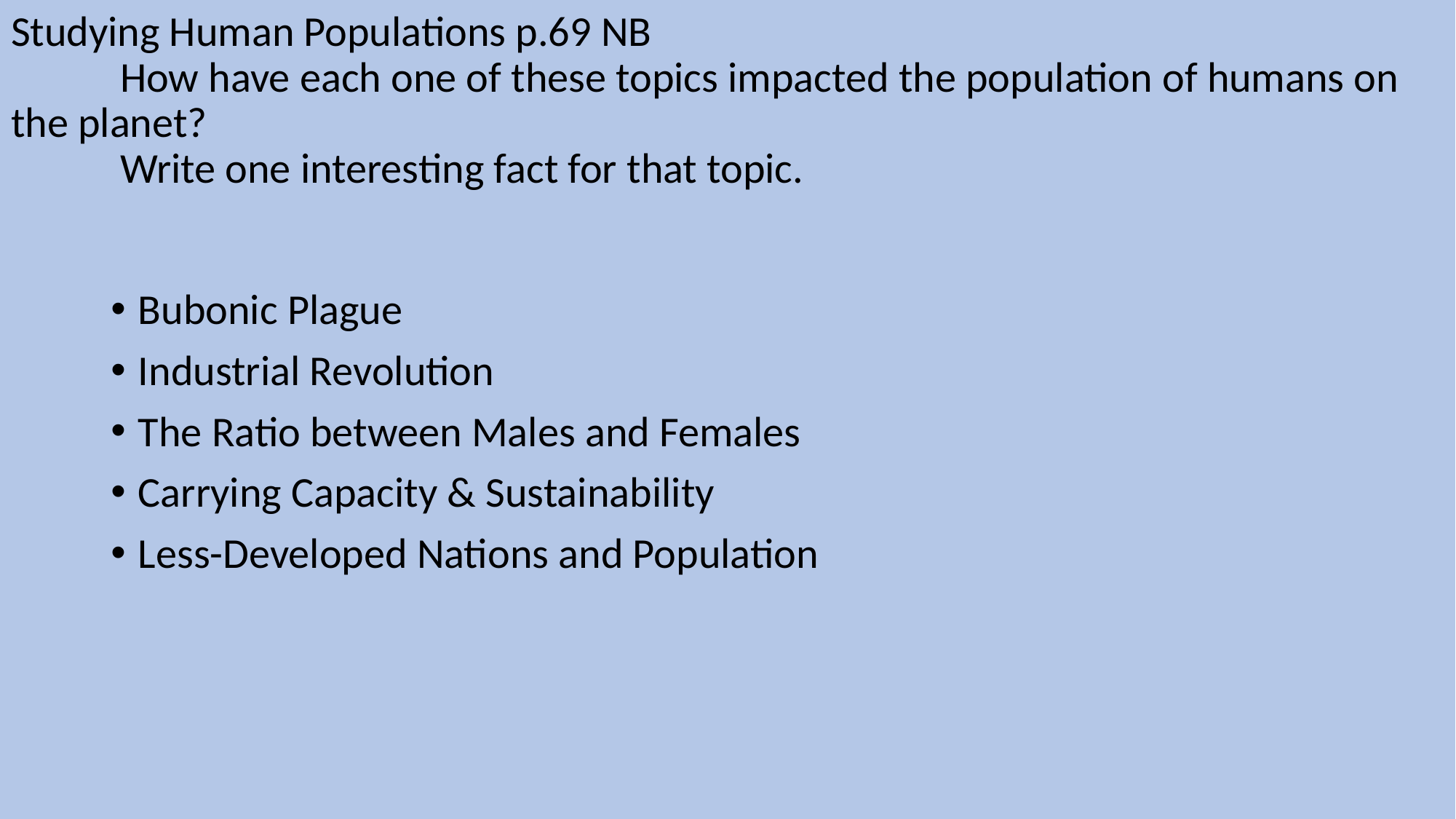

# Studying Human Populations p.69 NB How have each one of these topics impacted the population of humans on the planet? Write one interesting fact for that topic.
Bubonic Plague
Industrial Revolution
The Ratio between Males and Females
Carrying Capacity & Sustainability
Less-Developed Nations and Population